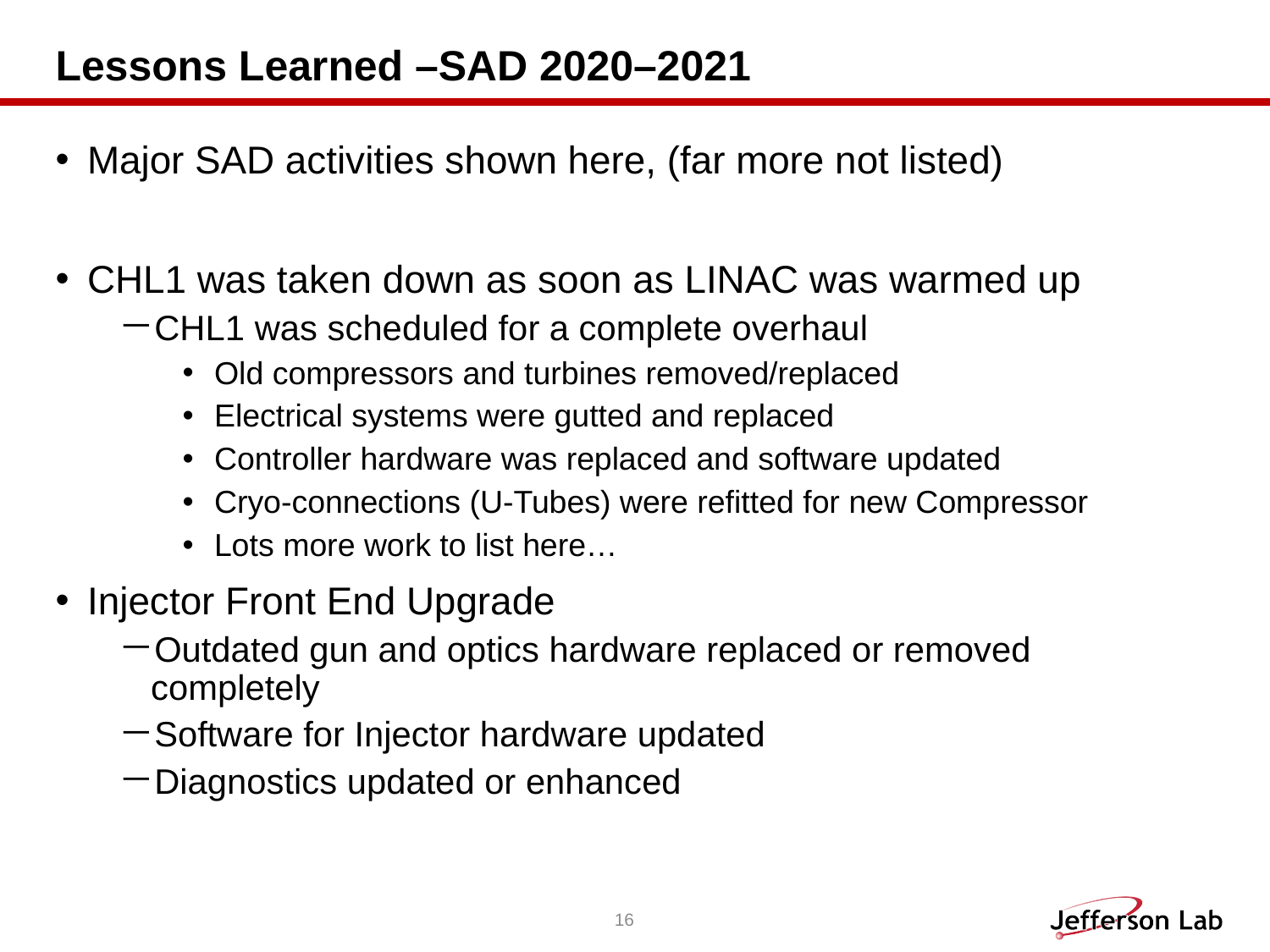

# Lessons Learned –SAD 2020–2021
Major SAD activities shown here, (far more not listed)

CHL1 was taken down as soon as LINAC was warmed up
CHL1 was scheduled for a complete overhaul
Old compressors and turbines removed/replaced
Electrical systems were gutted and replaced
Controller hardware was replaced and software updated
Cryo-connections (U-Tubes) were refitted for new Compressor
Lots more work to list here…
Injector Front End Upgrade
Outdated gun and optics hardware replaced or removed completely
Software for Injector hardware updated
Diagnostics updated or enhanced
16